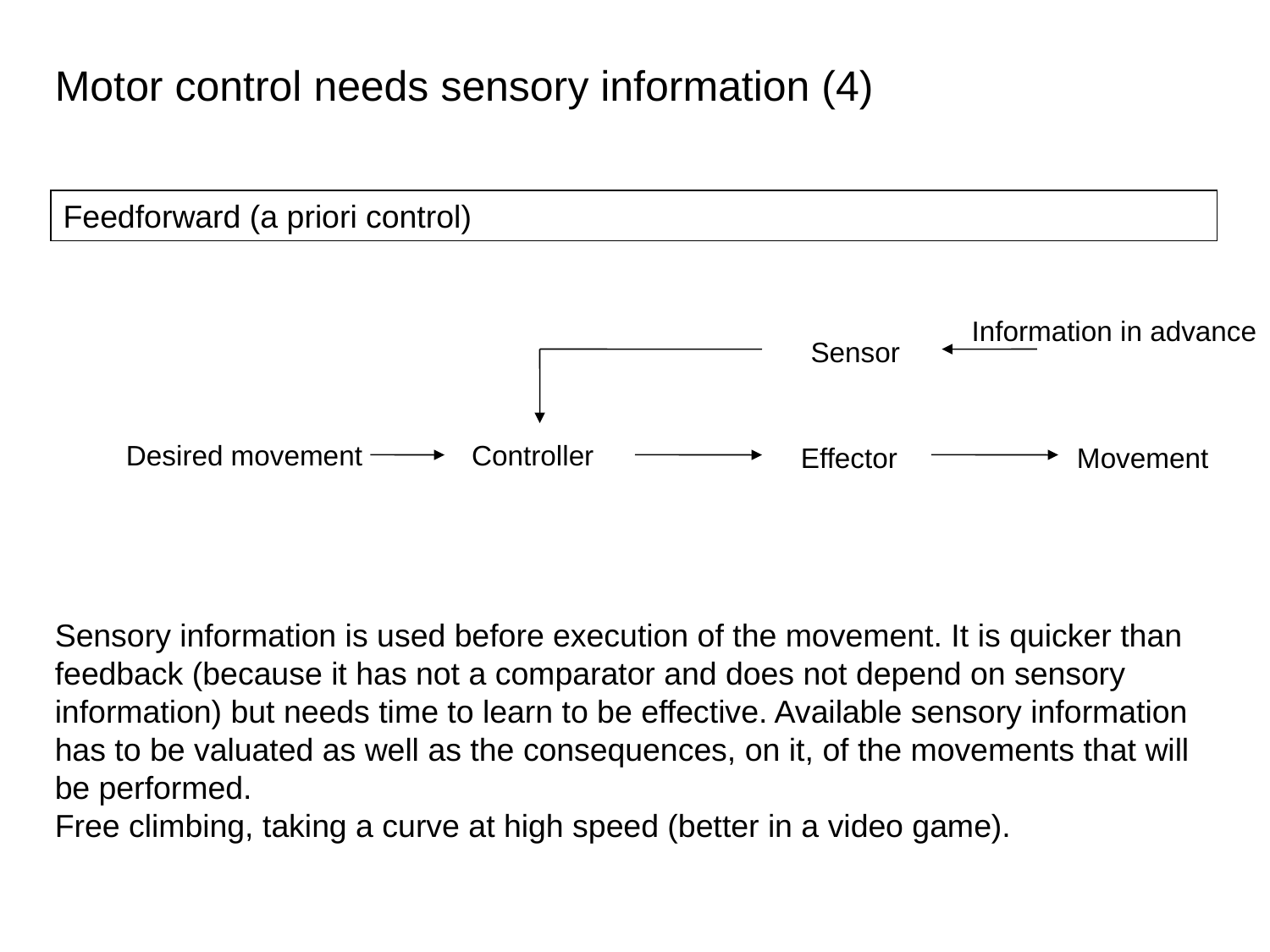

Motor control needs sensory information (4)
Feedforward (a priori control)
Information in advance

   Sensor

        Desired movement              Controller
Effector                       Movement

Sensory information is used before execution of the movement. It is quicker than feedback (because it has not a comparator and does not depend on sensory information) but needs time to learn to be effective. Available sensory information has to be valuated as well as the consequences, on it, of the movements that will be performed.
Free climbing, taking a curve at high speed (better in a video game).